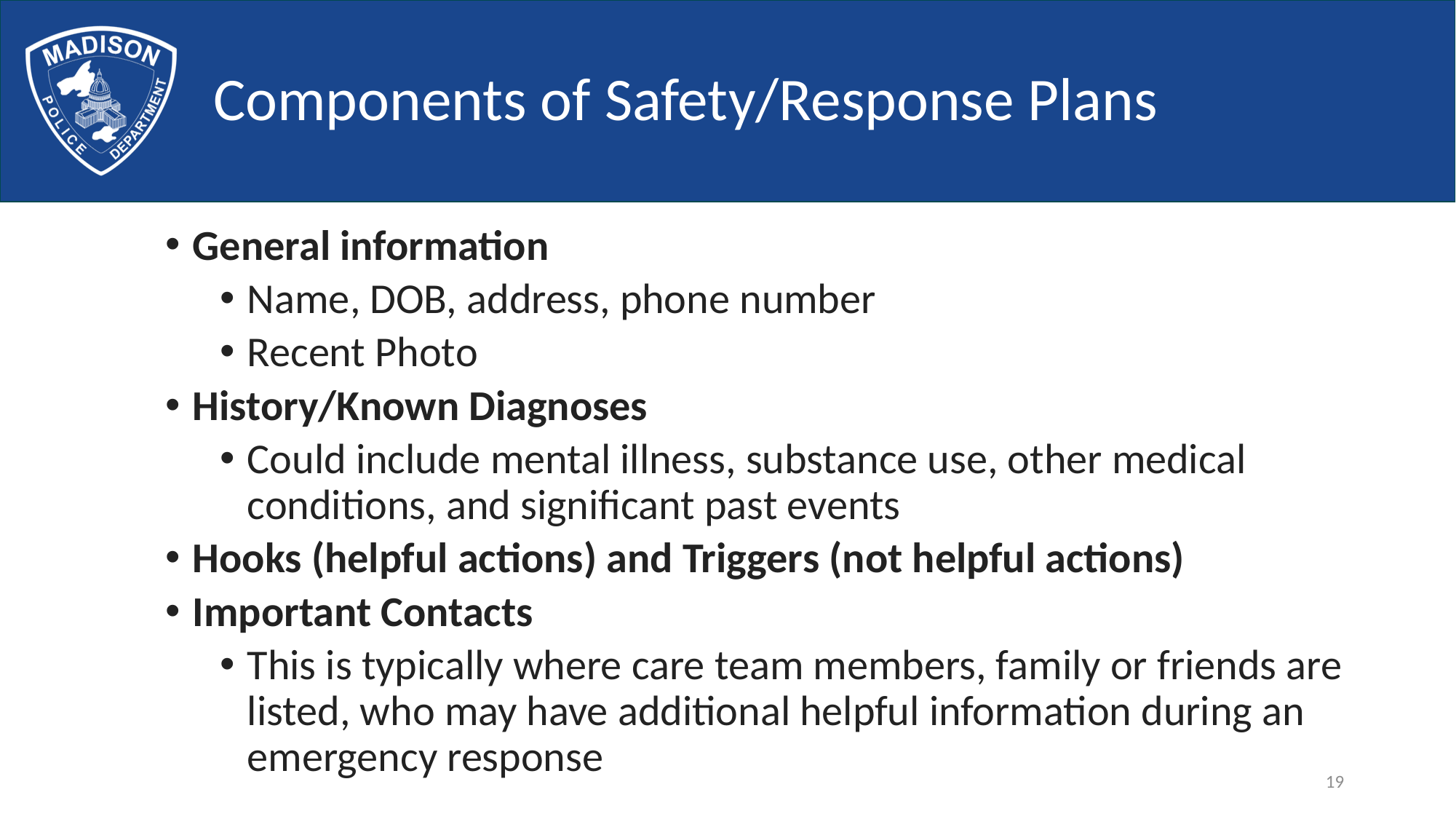

# Components of Safety/Response Plans
General information
Name, DOB, address, phone number
Recent Photo
History/Known Diagnoses
Could include mental illness, substance use, other medical conditions, and significant past events
Hooks (helpful actions) and Triggers (not helpful actions)
Important Contacts
This is typically where care team members, family or friends are listed, who may have additional helpful information during an emergency response
19